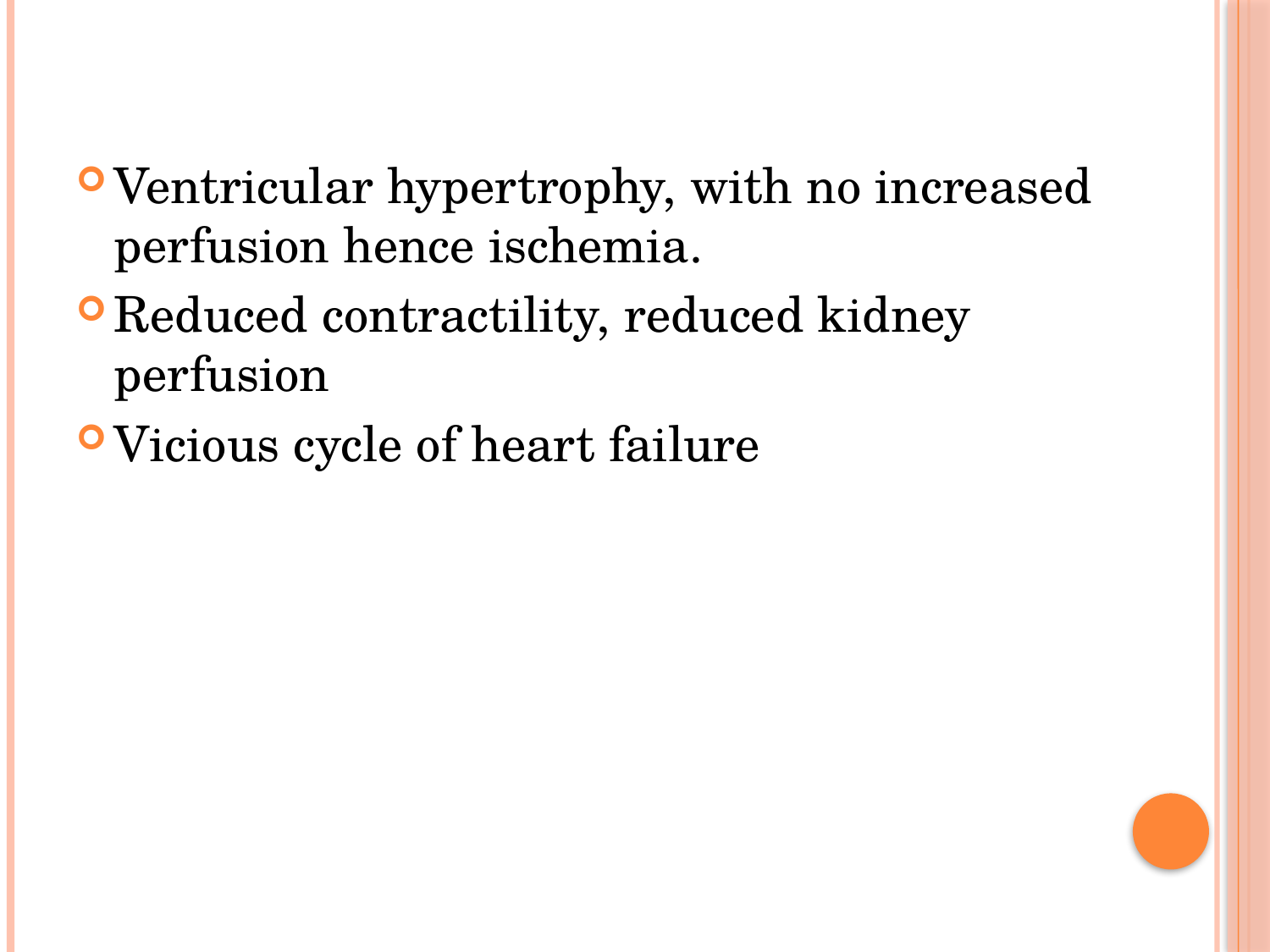

Ventricular hypertrophy, with no increased perfusion hence ischemia.
Reduced contractility, reduced kidney perfusion
Vicious cycle of heart failure